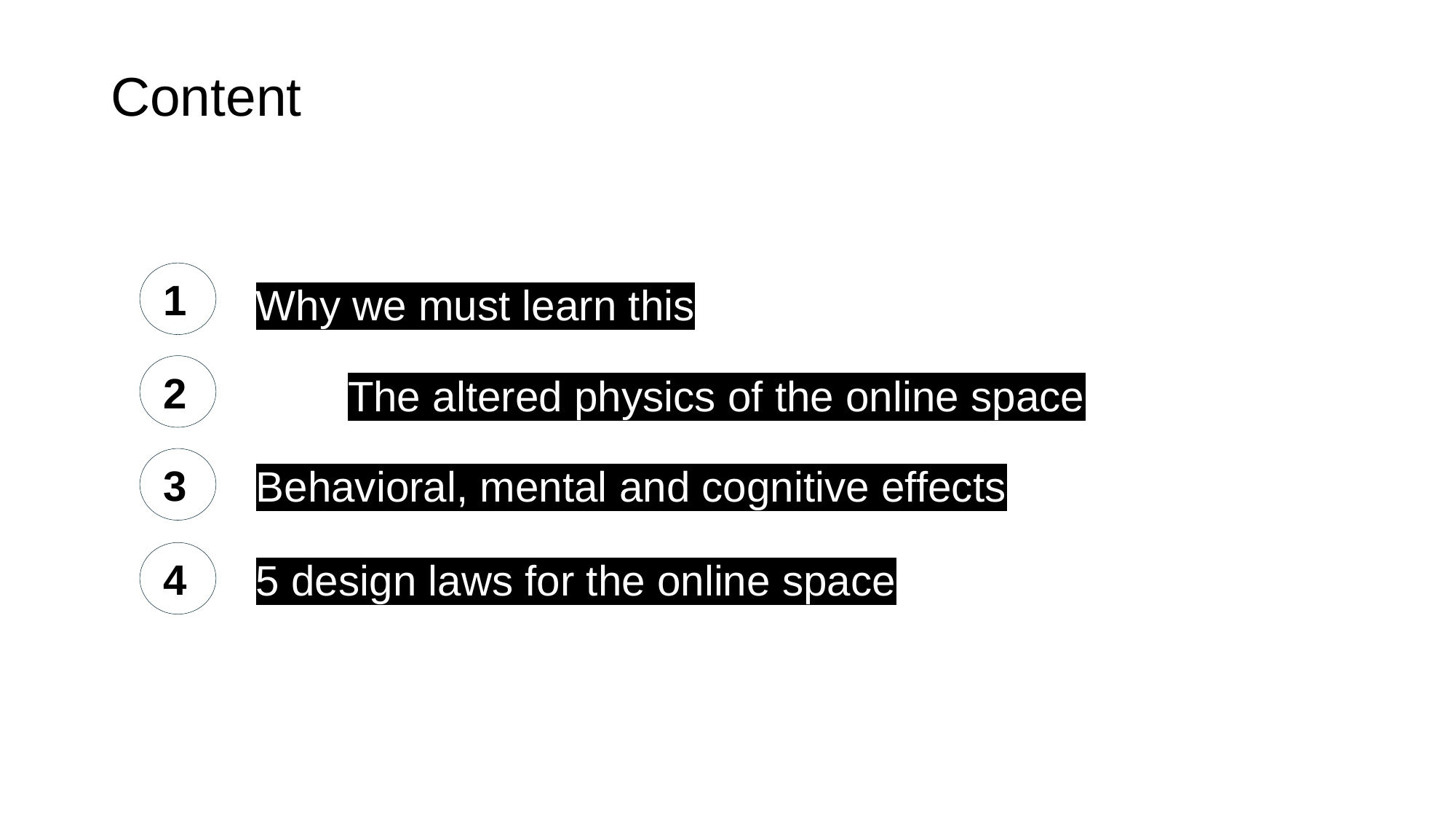

Content
1
Why we must learn this
2
The altered physics of the online space
3
Behavioral, mental and cognitive effects
4
5 design laws for the online space